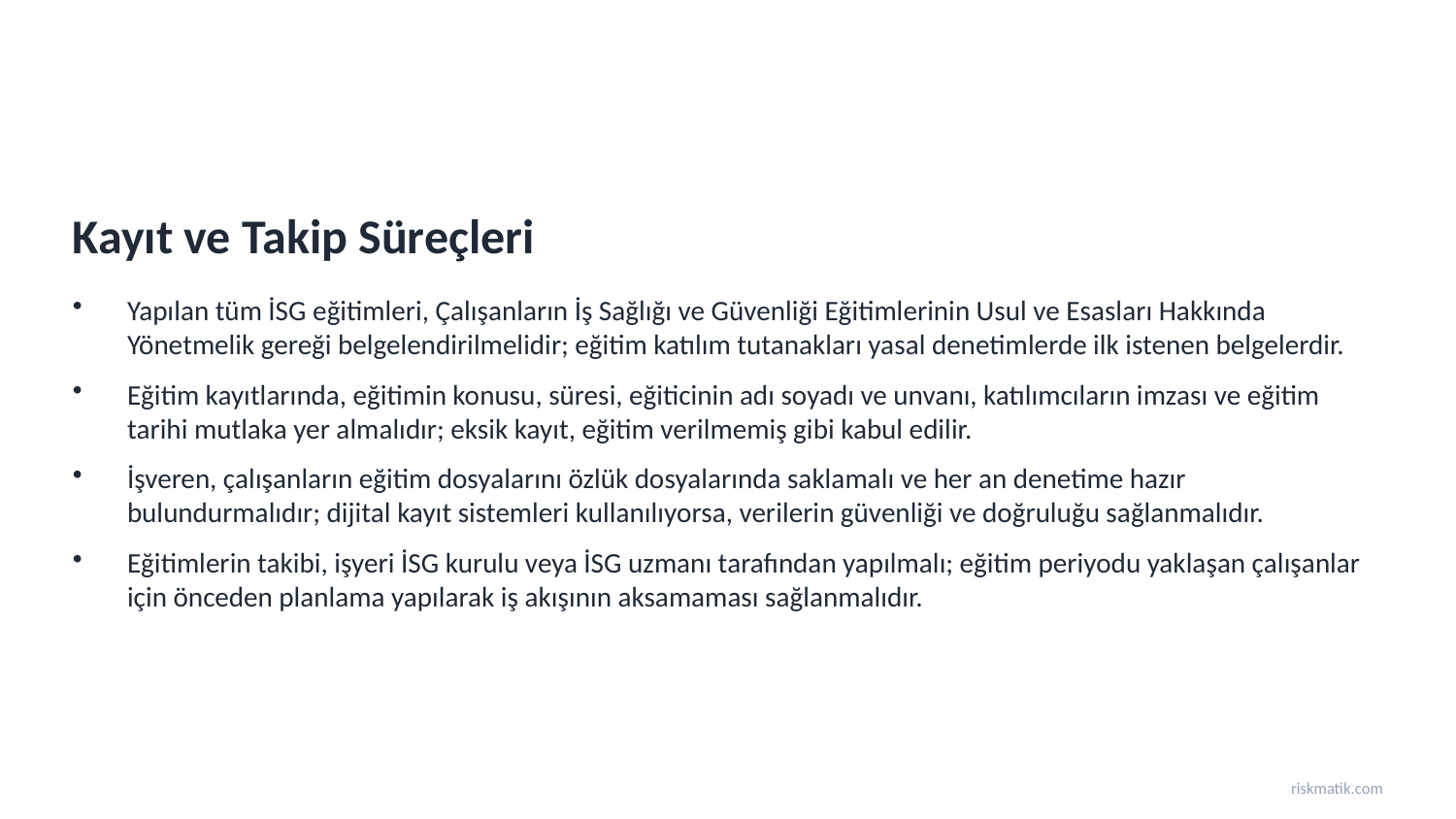

Kayıt ve Takip Süreçleri
Yapılan tüm İSG eğitimleri, Çalışanların İş Sağlığı ve Güvenliği Eğitimlerinin Usul ve Esasları Hakkında Yönetmelik gereği belgelendirilmelidir; eğitim katılım tutanakları yasal denetimlerde ilk istenen belgelerdir.
Eğitim kayıtlarında, eğitimin konusu, süresi, eğiticinin adı soyadı ve unvanı, katılımcıların imzası ve eğitim tarihi mutlaka yer almalıdır; eksik kayıt, eğitim verilmemiş gibi kabul edilir.
İşveren, çalışanların eğitim dosyalarını özlük dosyalarında saklamalı ve her an denetime hazır bulundurmalıdır; dijital kayıt sistemleri kullanılıyorsa, verilerin güvenliği ve doğruluğu sağlanmalıdır.
Eğitimlerin takibi, işyeri İSG kurulu veya İSG uzmanı tarafından yapılmalı; eğitim periyodu yaklaşan çalışanlar için önceden planlama yapılarak iş akışının aksamaması sağlanmalıdır.
riskmatik.com